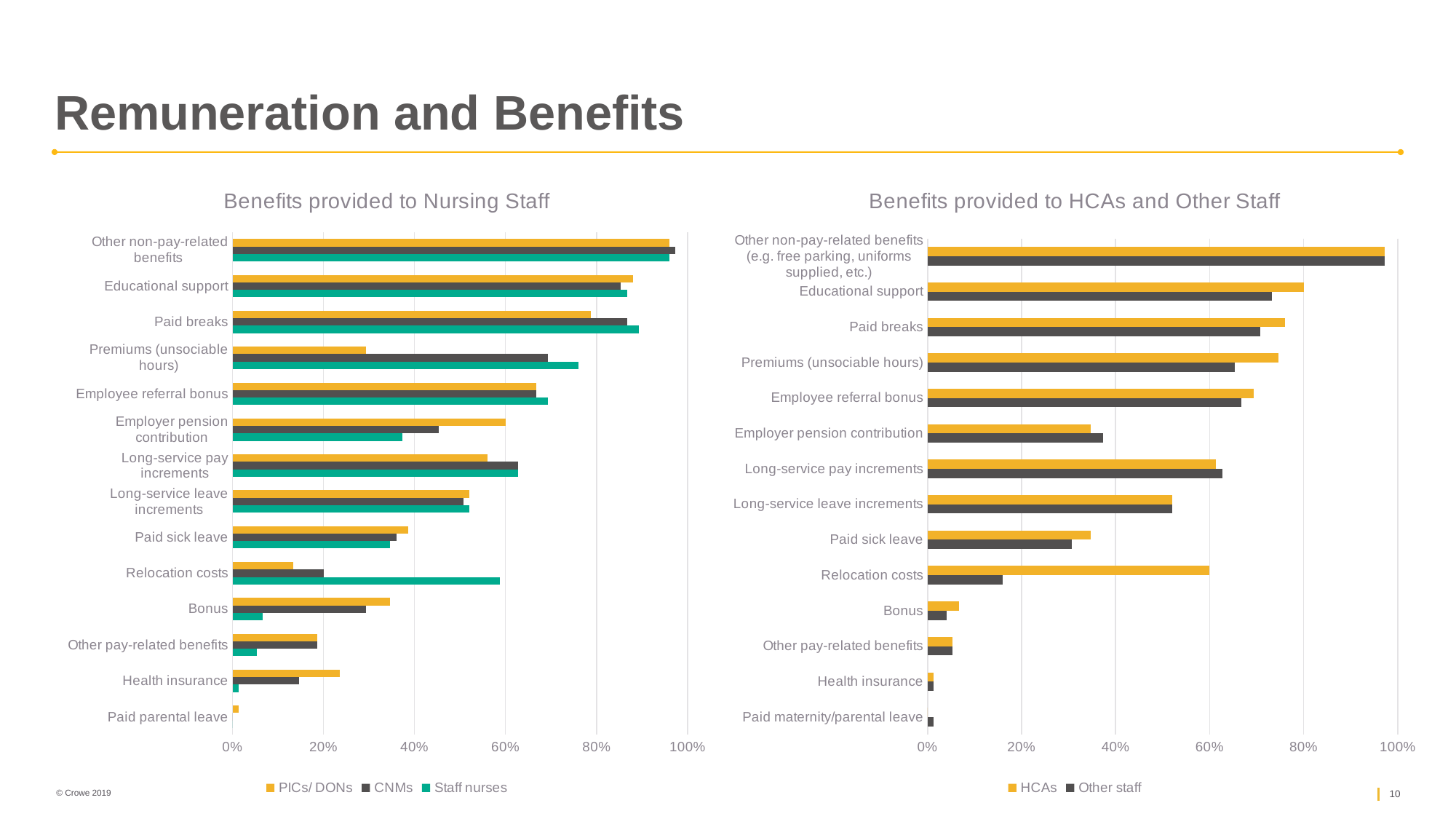

# Remuneration and Benefits

### Chart: Benefits provided to Nursing Staff

| Category | Staff nurses | CNMs | PICs/ DONs |
|---|---|---|---|
| Paid parental leave | 0.0 | 0.0 | 0.013 |
| Health insurance | 0.013 | 0.147 | 0.236 |
| Other pay-related benefits | 0.053 | 0.187 | 0.187 |
| Bonus | 0.067 | 0.293 | 0.347 |
| Relocation costs | 0.587 | 0.2 | 0.133 |
| Paid sick leave | 0.347 | 0.36 | 0.387 |
| Long-service leave increments | 0.52 | 0.507 | 0.52 |
| Long-service pay increments | 0.627 | 0.627 | 0.56 |
| Employer pension contribution | 0.373 | 0.453 | 0.6 |
| Employee referral bonus | 0.693 | 0.667 | 0.667 |
| Premiums (unsociable hours) | 0.76 | 0.693 | 0.293 |
| Paid breaks | 0.893 | 0.867 | 0.787 |
| Educational support | 0.867 | 0.853 | 0.88 |
| Other non-pay-related benefits  | 0.96 | 0.973 | 0.96 |

### Chart: Benefits provided to HCAs and Other Staff

| Category | Other staff | HCAs |
|---|---|---|
| Paid maternity/parental leave | 0.013 | 0.0 |
| Health insurance | 0.013 | 0.013 |
| Other pay-related benefits | 0.053 | 0.053 |
| Bonus | 0.04 | 0.067 |
| Relocation costs | 0.16 | 0.6 |
| Paid sick leave | 0.307 | 0.347 |
| Long-service leave increments | 0.52 | 0.52 |
| Long-service pay increments | 0.627 | 0.613 |
| Employer pension contribution | 0.373 | 0.347 |
| Employee referral bonus | 0.667 | 0.693 |
| Premiums (unsociable hours) | 0.653 | 0.746 |
| Paid breaks | 0.707 | 0.76 |
| Educational support | 0.733 | 0.8 |
| Other non-pay-related benefits (e.g. free parking, uniforms supplied, etc.) | 0.973 | 0.973 |